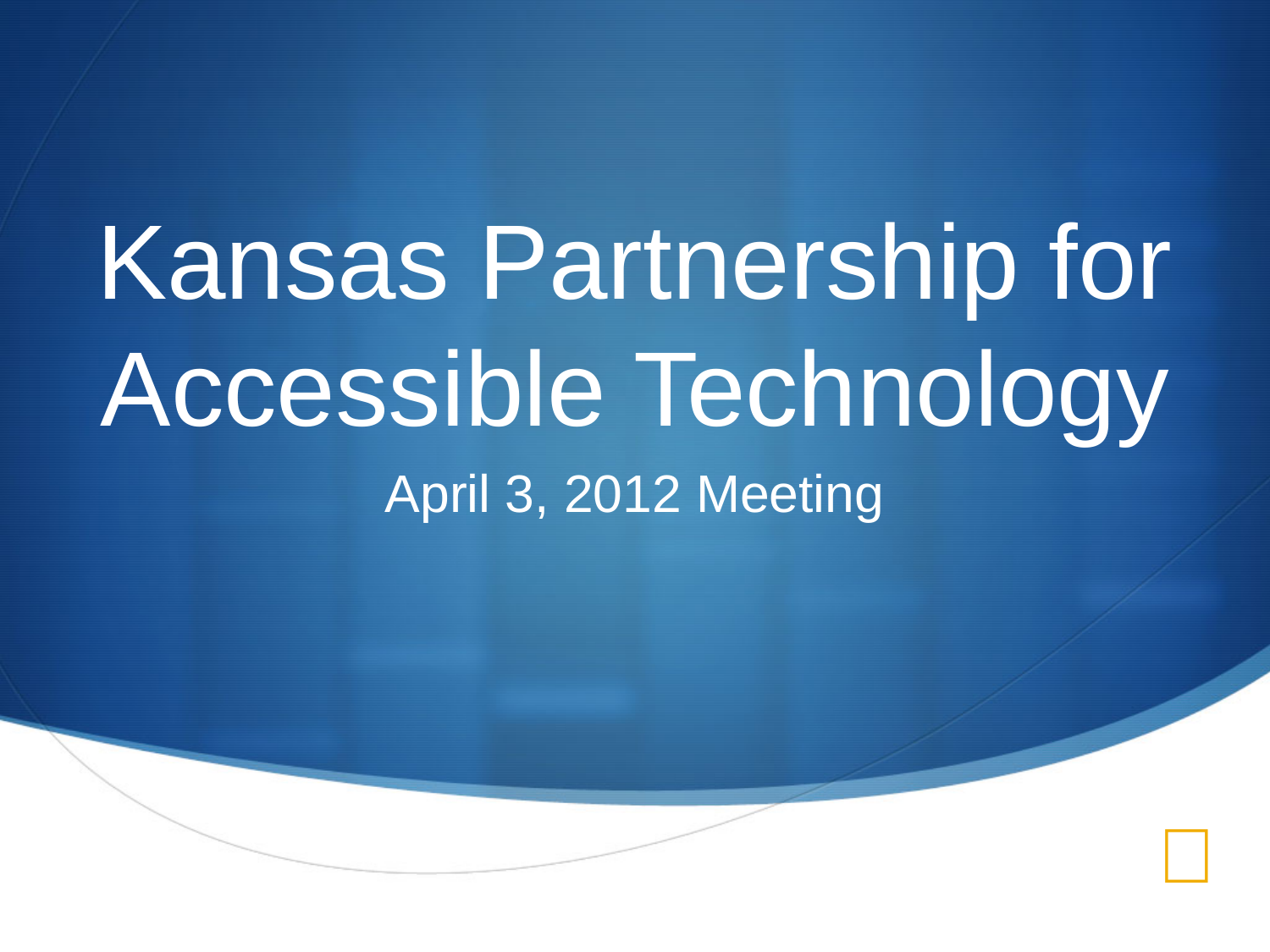

# Kansas Partnership for Accessible Technology
April 3, 2012 Meeting